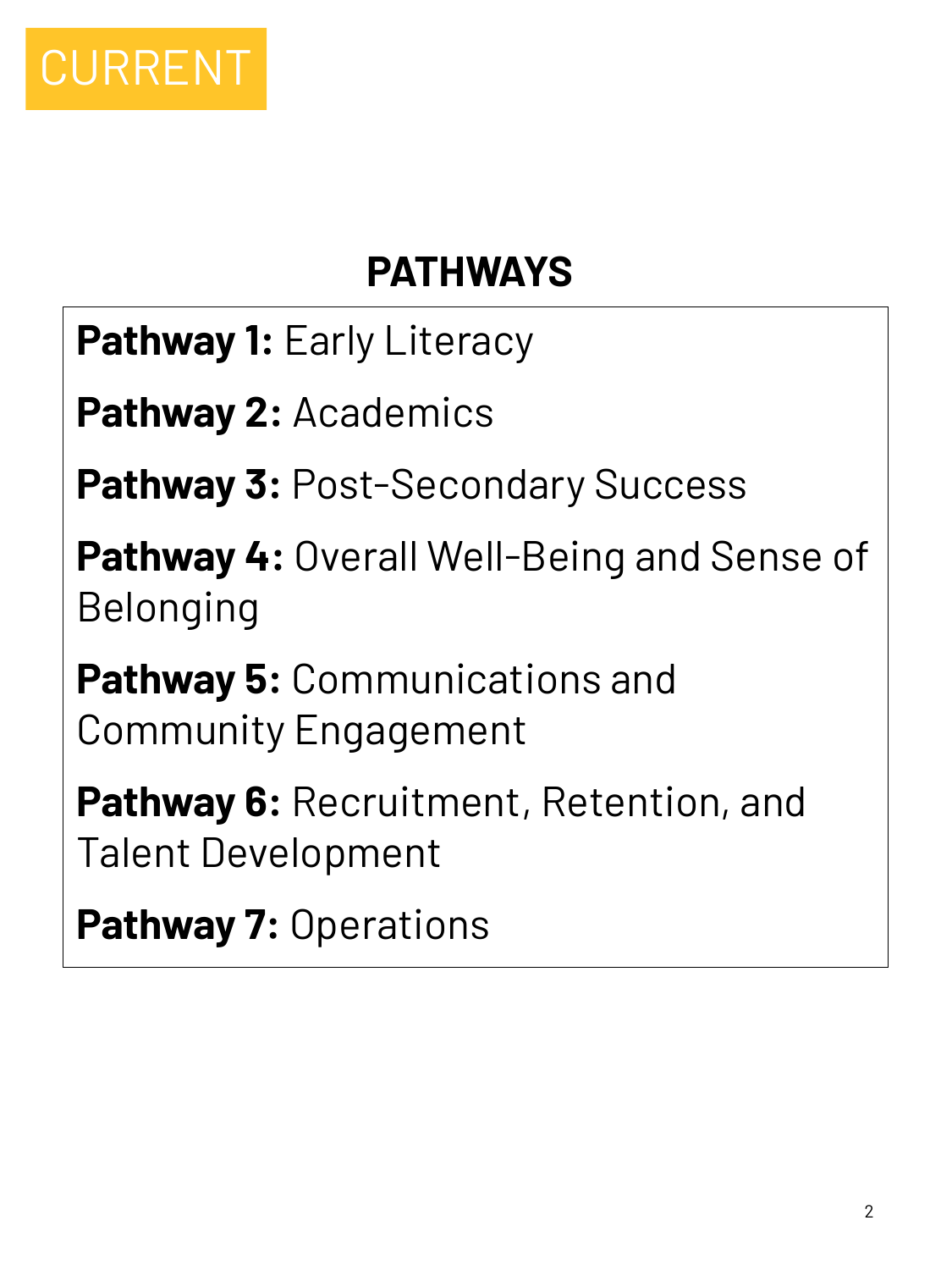

CURRENT
PATHWAYS
Pathway 1: Early Literacy
Pathway 2: Academics
Pathway 3: Post-Secondary Success
Pathway 4: Overall Well-Being and Sense of Belonging
Pathway 5: Communications and Community Engagement
Pathway 6: Recruitment, Retention, and Talent Development
Pathway 7: Operations
2